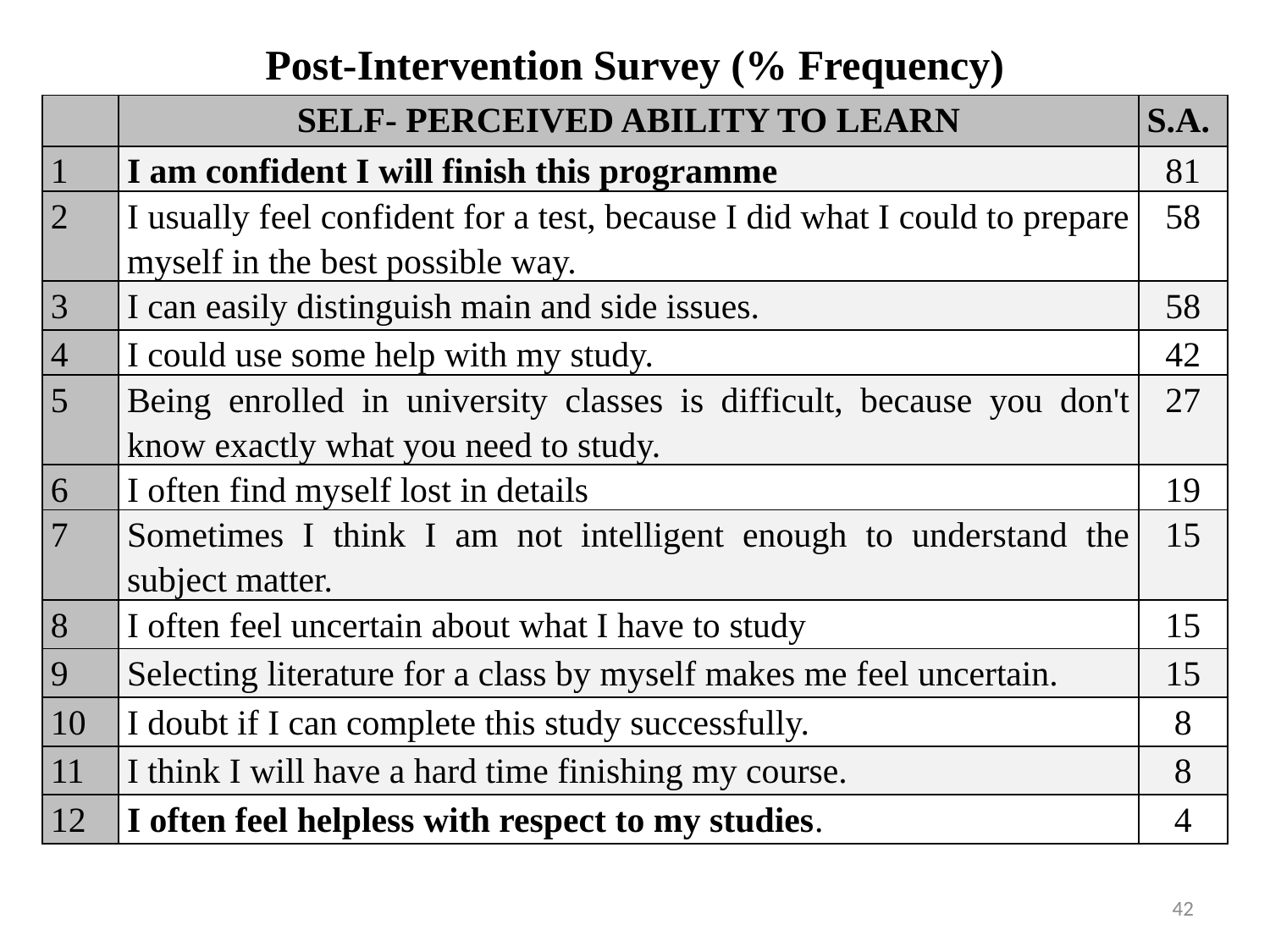

Post-Intervention Survey (% Frequency)
|  | SELF- PERCEIVED ABILITY TO LEARN | S.A. |
| --- | --- | --- |
| 1 | I am confident I will finish this programme | 81 |
| 2 | I usually feel confident for a test, because I did what I could to prepare myself in the best possible way. | 58 |
| 3 | I can easily distinguish main and side issues. | 58 |
| 4 | I could use some help with my study. | 42 |
| 5 | Being enrolled in university classes is difficult, because you don't know exactly what you need to study. | 27 |
| 6 | I often find myself lost in details | 19 |
| 7 | Sometimes I think I am not intelligent enough to understand the subject matter. | 15 |
| 8 | I often feel uncertain about what I have to study | 15 |
| 9 | Selecting literature for a class by myself makes me feel uncertain. | 15 |
| 10 | I doubt if I can complete this study successfully. | 8 |
| 11 | I think I will have a hard time finishing my course. | 8 |
| 12 | I often feel helpless with respect to my studies. | 4 |
42